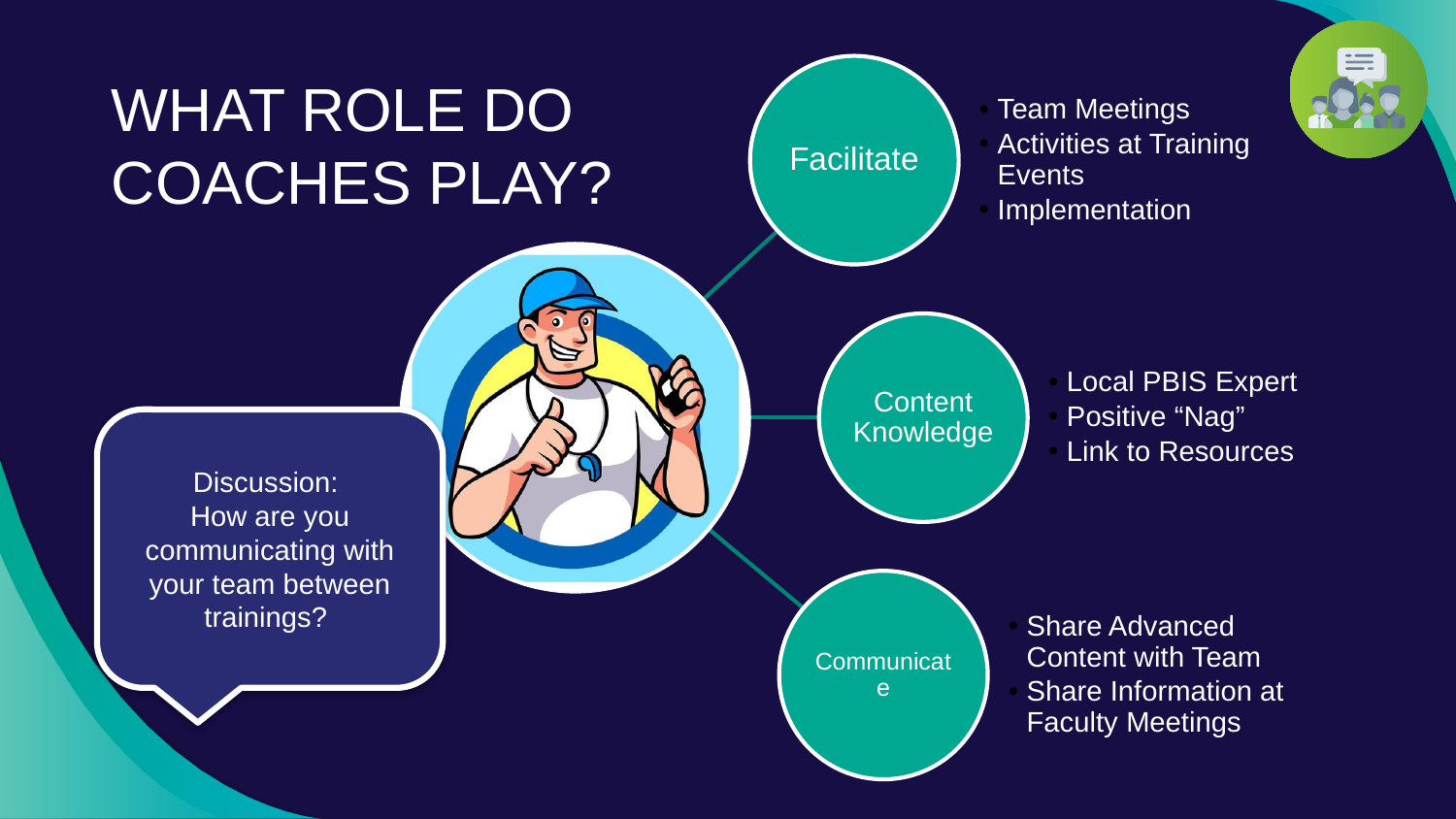

# WHAT ROLE DO COACHES PLAY?
Facilitate
Team Meetings
Activities at Training Events
Implementation
Content Knowledge
Local PBIS Expert
Positive “Nag”
Link to Resources
Communicate
Share Advanced Content with Team
Share Information at Faculty Meetings
Discussion:
How are you communicating with your team between trainings?